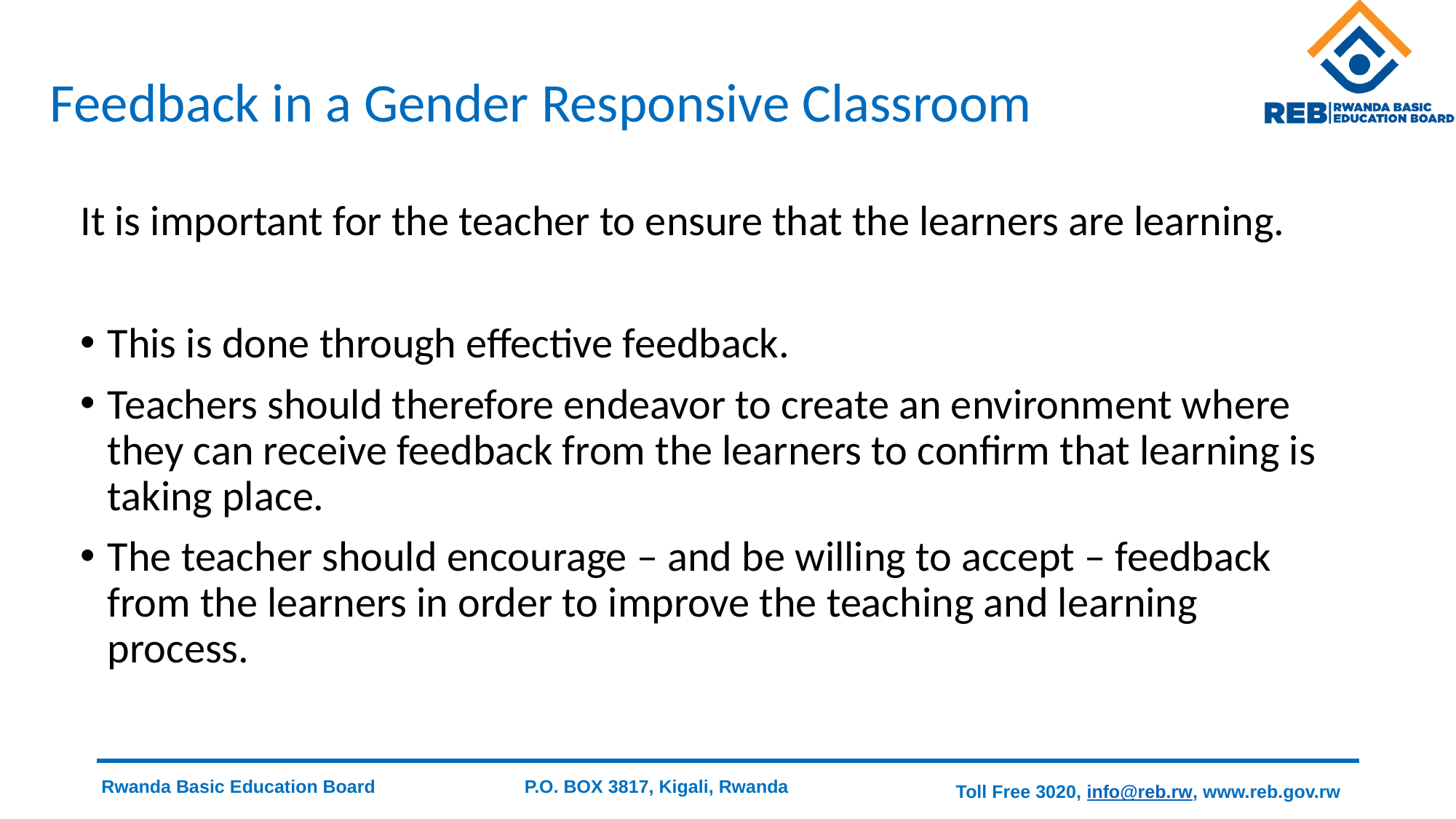

# Feedback in a Gender Responsive Classroom
It is important for the teacher to ensure that the learners are learning.

This is done through effective feedback.
Teachers should therefore endeavor to create an environment where they can receive feedback from the learners to confirm that learning is taking place.
The teacher should encourage – and be willing to accept – feedback from the learners in order to improve the teaching and learning process.